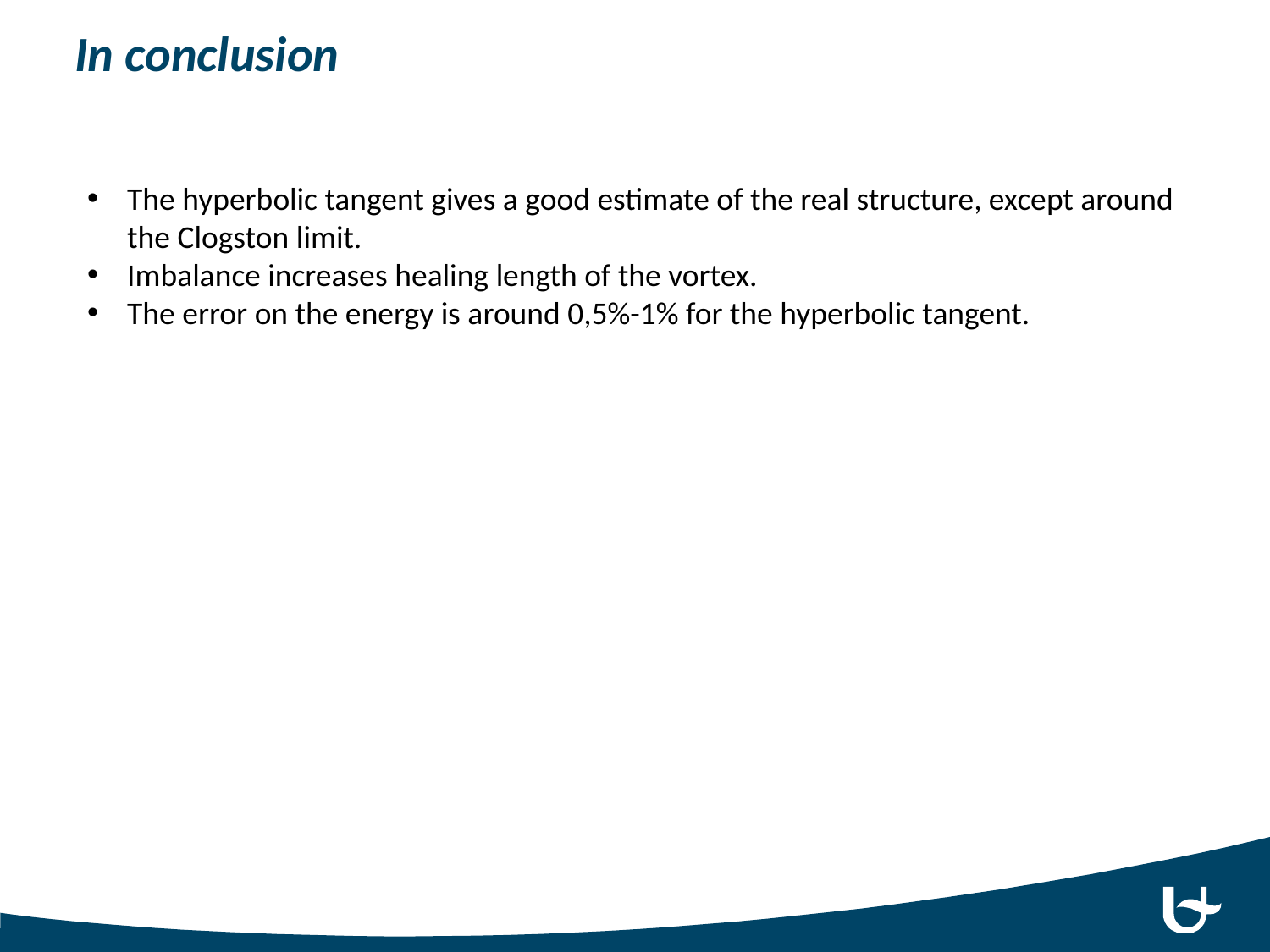

# In conclusion
The hyperbolic tangent gives a good estimate of the real structure, except around the Clogston limit.
Imbalance increases healing length of the vortex.
The error on the energy is around 0,5%-1% for the hyperbolic tangent.